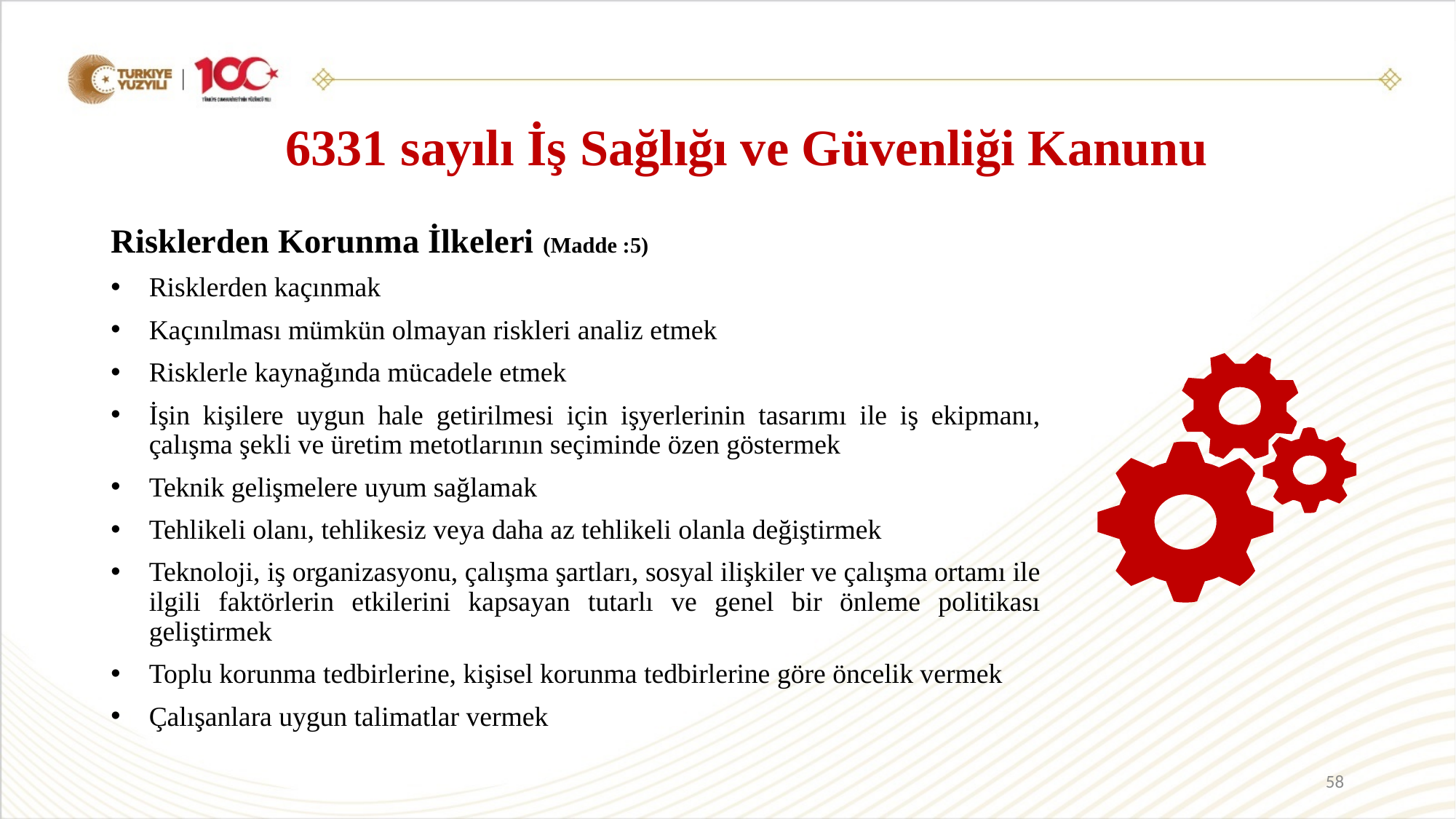

# 6331 sayılı İş Sağlığı ve Güvenliği Kanunu
Risklerden Korunma İlkeleri (Madde :5)
Risklerden kaçınmak
Kaçınılması mümkün olmayan riskleri analiz etmek
Risklerle kaynağında mücadele etmek
İşin kişilere uygun hale getirilmesi için işyerlerinin tasarımı ile iş ekipmanı, çalışma şekli ve üretim metotlarının seçiminde özen göstermek
Teknik gelişmelere uyum sağlamak
Tehlikeli olanı, tehlikesiz veya daha az tehlikeli olanla değiştirmek
Teknoloji, iş organizasyonu, çalışma şartları, sosyal ilişkiler ve çalışma ortamı ile ilgili faktörlerin etkilerini kapsayan tutarlı ve genel bir önleme politikası geliştirmek
Toplu korunma tedbirlerine, kişisel korunma tedbirlerine göre öncelik vermek
Çalışanlara uygun talimatlar vermek

58